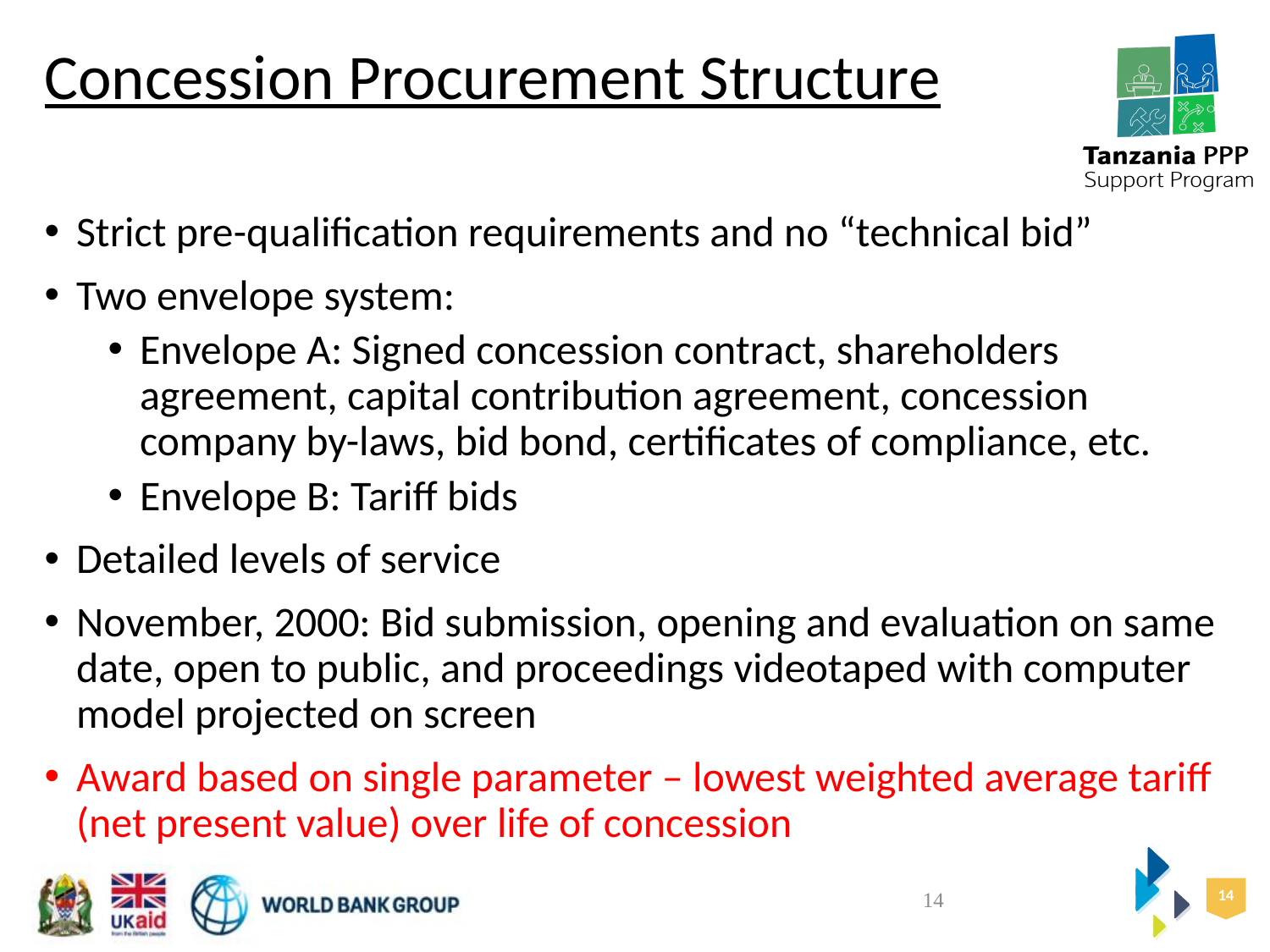

# Concession Procurement Structure
Strict pre-qualification requirements and no “technical bid”
Two envelope system:
Envelope A: Signed concession contract, shareholders agreement, capital contribution agreement, concession company by-laws, bid bond, certificates of compliance, etc.
Envelope B: Tariff bids
Detailed levels of service
November, 2000: Bid submission, opening and evaluation on same date, open to public, and proceedings videotaped with computer model projected on screen
Award based on single parameter – lowest weighted average tariff  (net present value) over life of concession
14